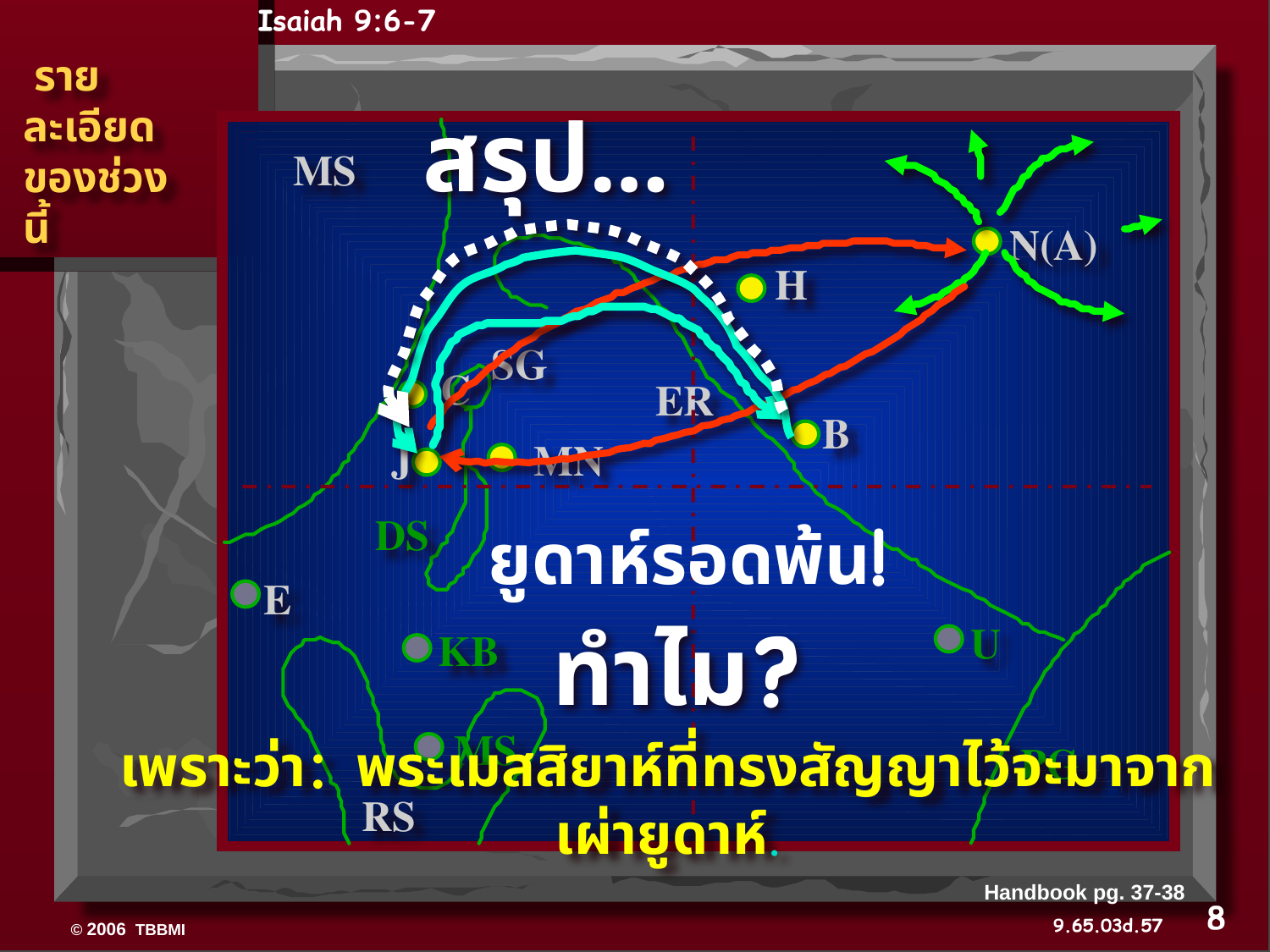

Isaiah 9:6-7

 รายละเอียดของช่วงนี้
สรุป…

MS

N(A)

H

SG
C

ER

B

J
MN

DS
ยูดาห์รอดพ้น!

E

ทำไม?

U
KB

MS
เพราะว่า: พระเมสสิยาห์ที่ทรงสัญญาไว้จะมาจากเผ่ายูดาห์.
PG

RS

Handbook pg. 37-38
8
57